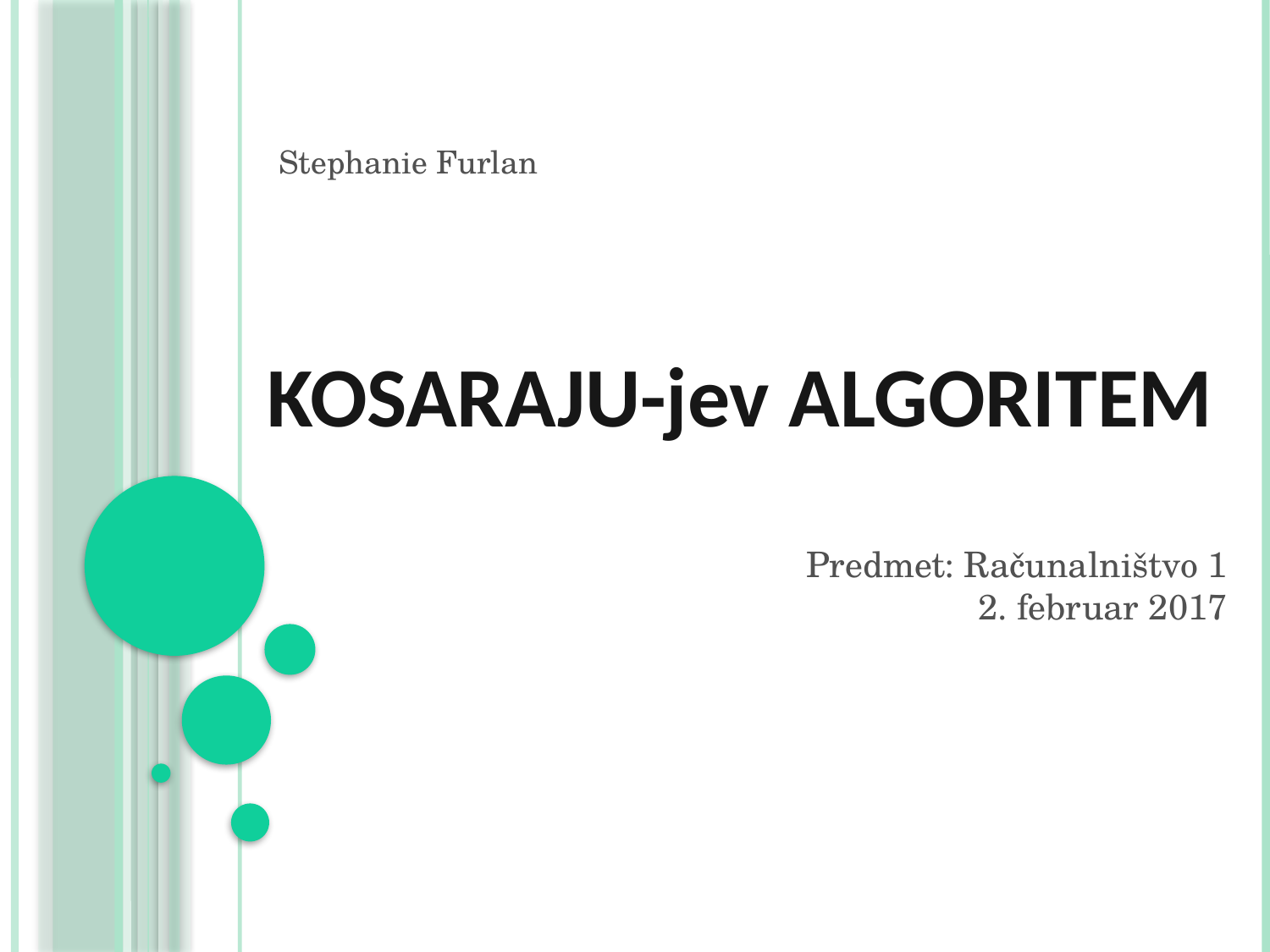

Stephanie Furlan
KOSARAJU-jev ALGORITEM
Predmet: Računalništvo 1
2. februar 2017